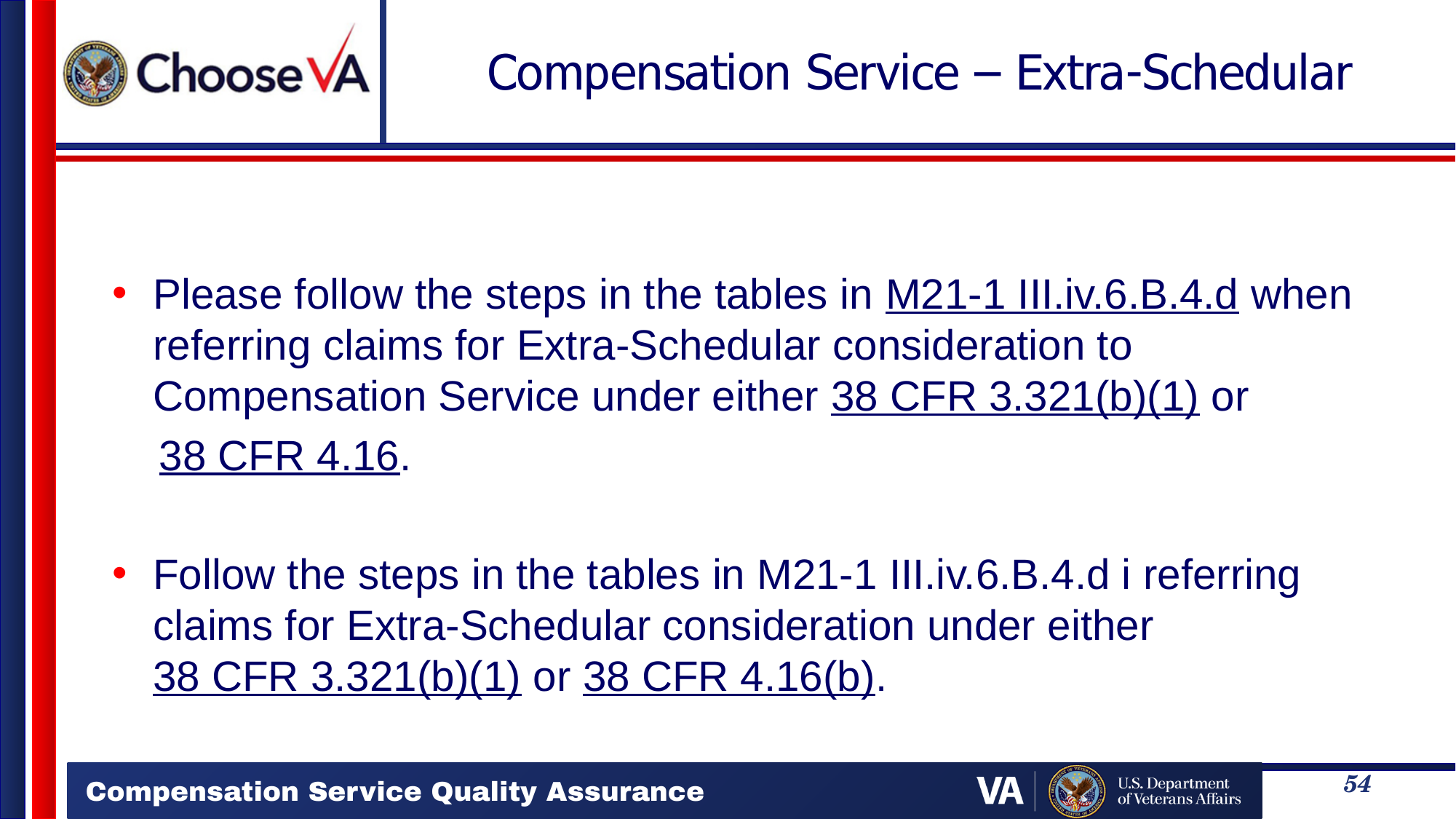

# Compensation Service – Extra-Schedular
Please follow the steps in the tables in M21-1 III.iv.6.B.4.d when referring claims for Extra-Schedular consideration to Compensation Service under either 38 CFR 3.321(b)(1) or
38 CFR 4.16.

Follow the steps in the tables in M21-1 III.iv.6.B.4.d i referring claims for Extra-Schedular consideration under either 38 CFR 3.321(b)(1) or 38 CFR 4.16(b).

54